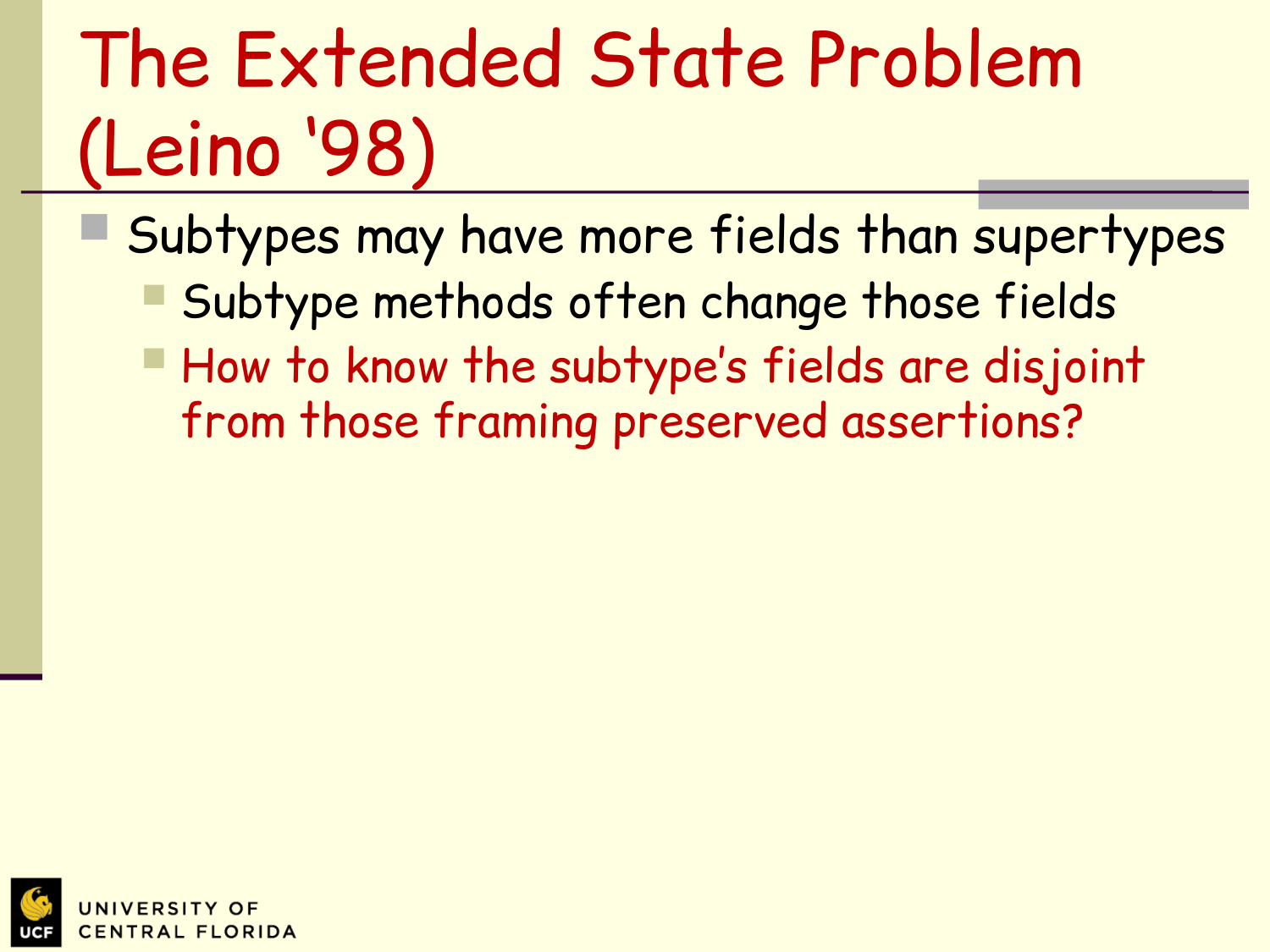

# The Extended State Problem (Leino ‘98)
Subtypes may have more fields than supertypes
Subtype methods often change those fields
How to know the subtype’s fields are disjoint from those framing preserved assertions?